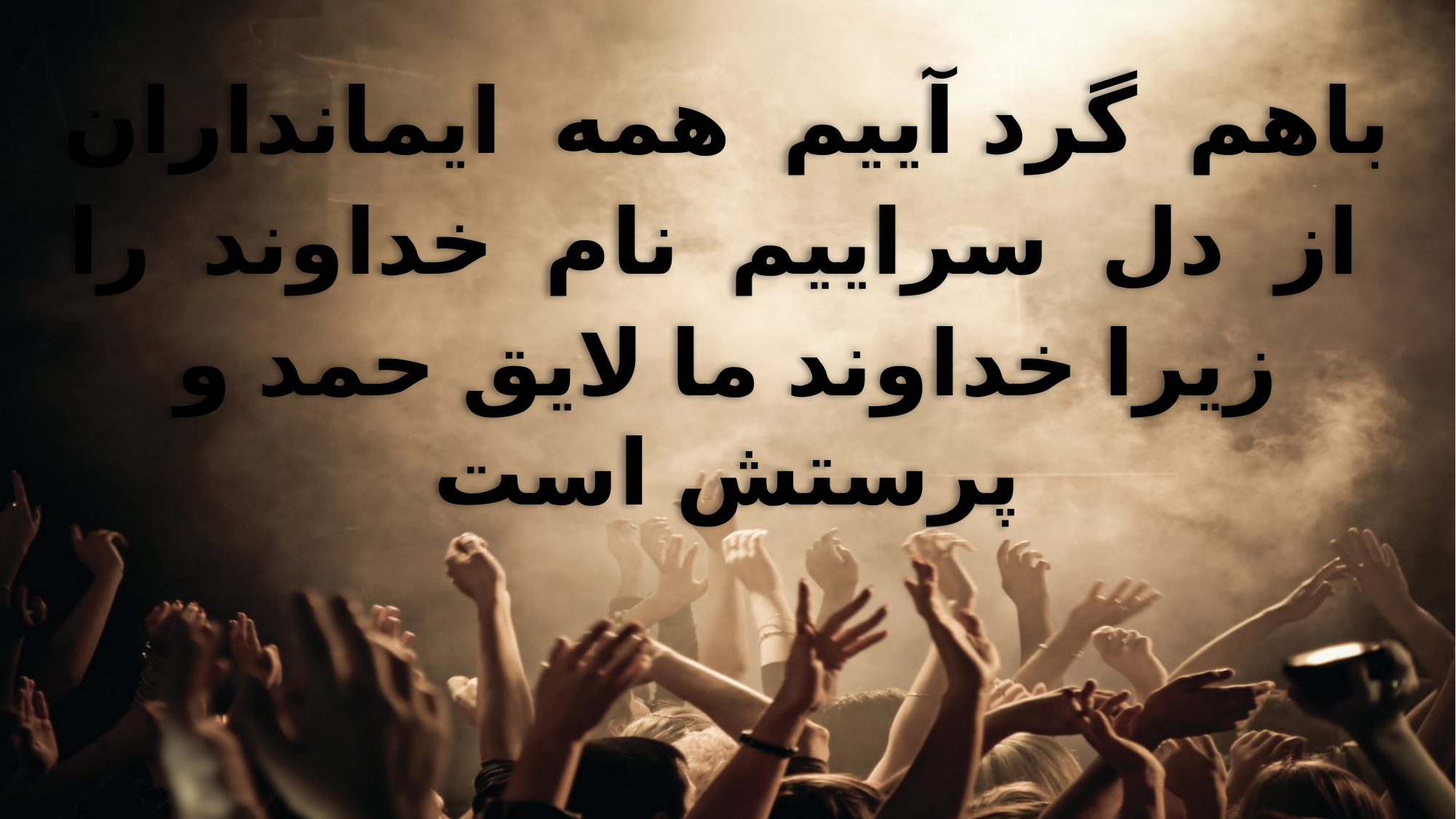

باهم  گرد آییم  همه  ایمانداران
 از  دل  سراییم  نام  خداوند  را
زیرا خداوند ما لایق حمد و پرستش است